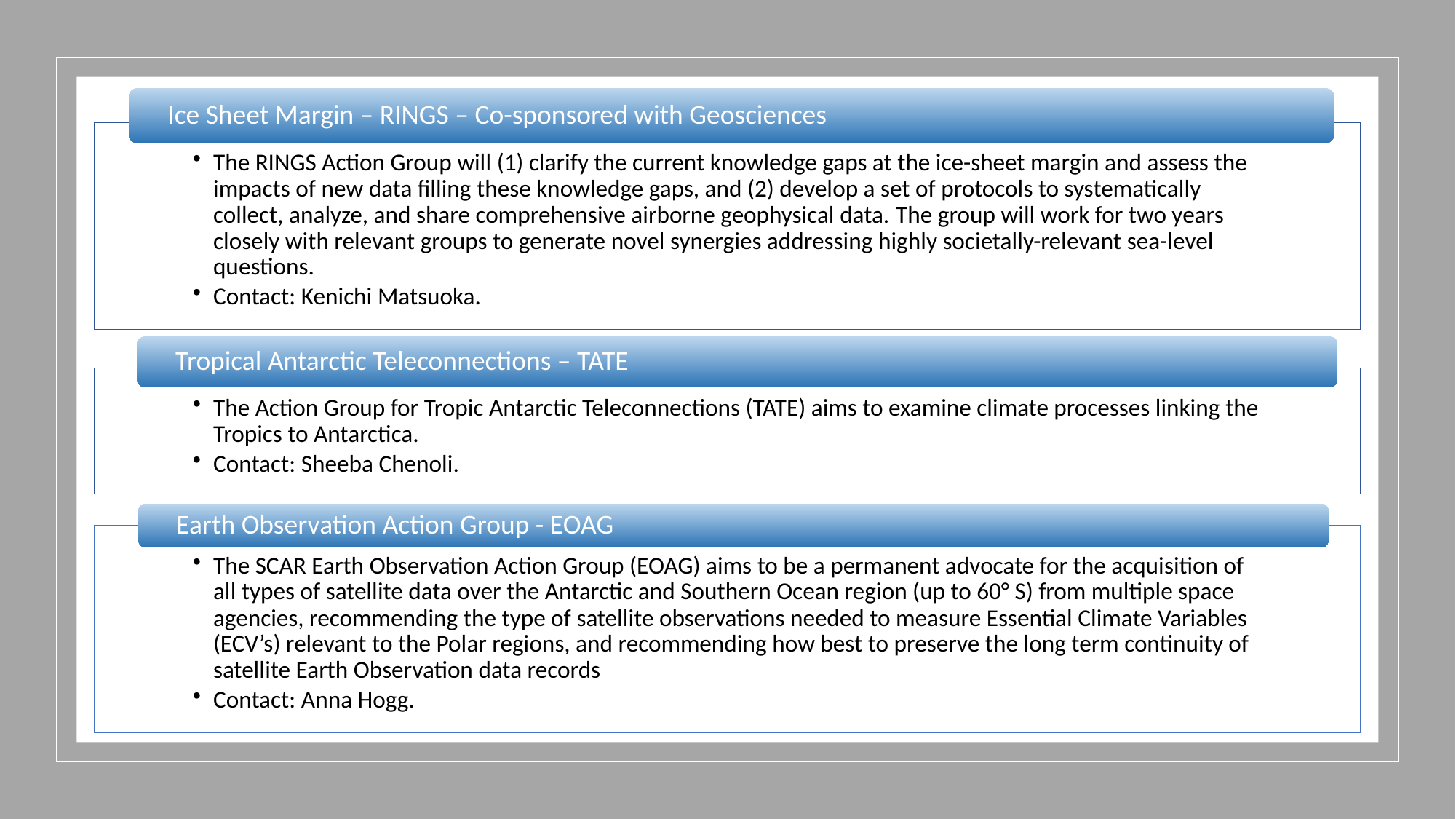

The RINGS Action Group will (1) clarify the current knowledge gaps at the ice-sheet margin and assess the impacts of new data filling these knowledge gaps, and (2) develop a set of protocols to systematically collect, analyze, and share comprehensive airborne geophysical data. The group will work for two years closely with relevant groups to generate novel synergies addressing highly societally-relevant sea-level questions.
Contact: Kenichi Matsuoka.
Ice Sheet Margin – RINGS – Co-sponsored with Geosciences
The Action Group for Tropic Antarctic Teleconnections (TATE) aims to examine climate processes linking the Tropics to Antarctica.
Contact: Sheeba Chenoli.
Tropical Antarctic Teleconnections – TATE
The SCAR Earth Observation Action Group (EOAG) aims to be a permanent advocate for the acquisition of all types of satellite data over the Antarctic and Southern Ocean region (up to 60° S) from multiple space agencies, recommending the type of satellite observations needed to measure Essential Climate Variables (ECV’s) relevant to the Polar regions, and recommending how best to preserve the long term continuity of satellite Earth Observation data records
Contact: Anna Hogg.
Earth Observation Action Group - EOAG